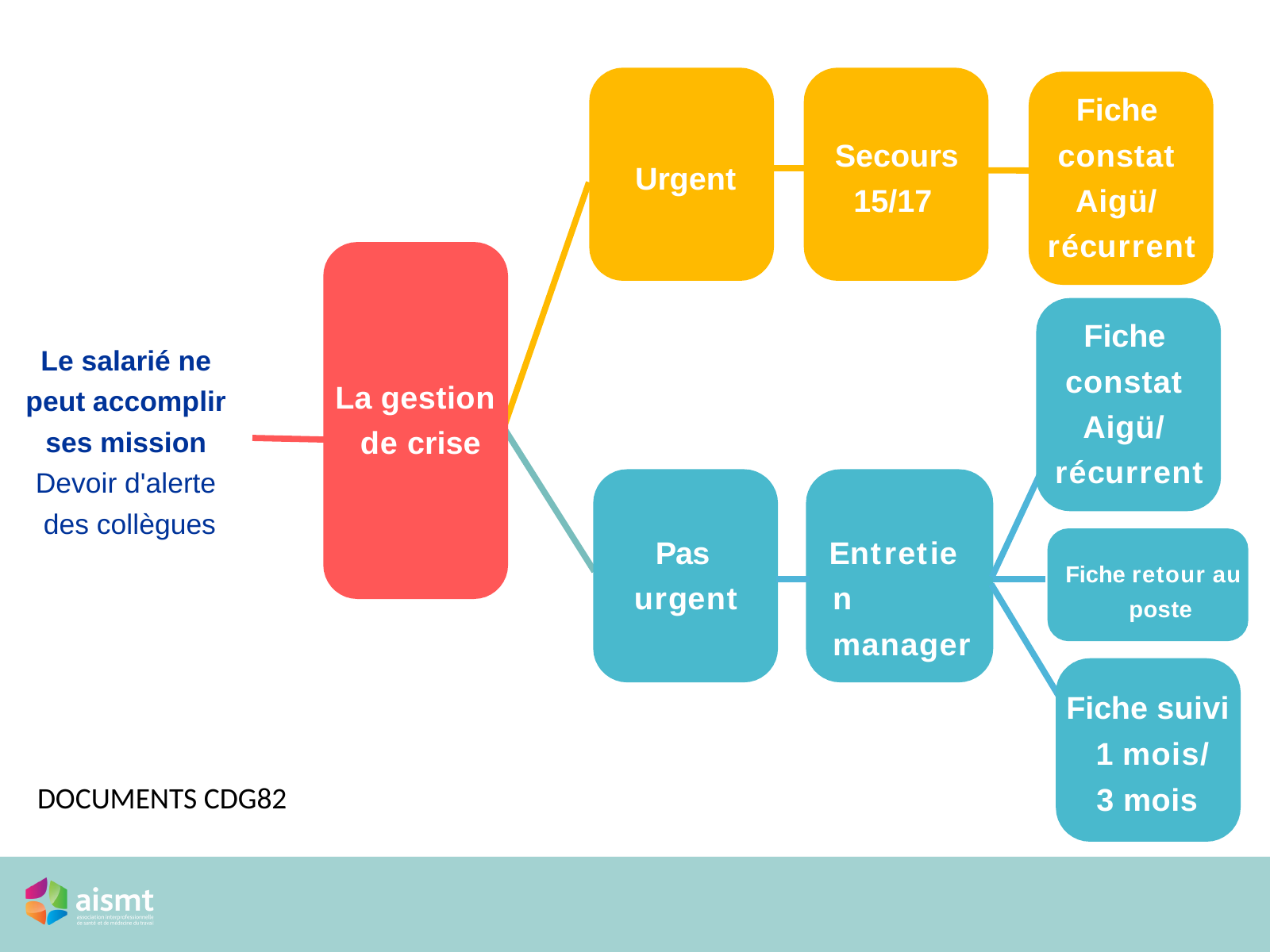

# Fiche  constat  Aigü/  récurrent
Secours  15/17
Urgent

La gestion  de crise

Fiche  constat  Aigü/  récurrent
Le salarié ne  peut accomplir  ses mission  Devoir d'alerte  des collègues

Entretien  manager
Pas  urgent

Fiche retour au  poste

Fiche suivi  1 mois/
3 mois
DOCUMENTS CDG82